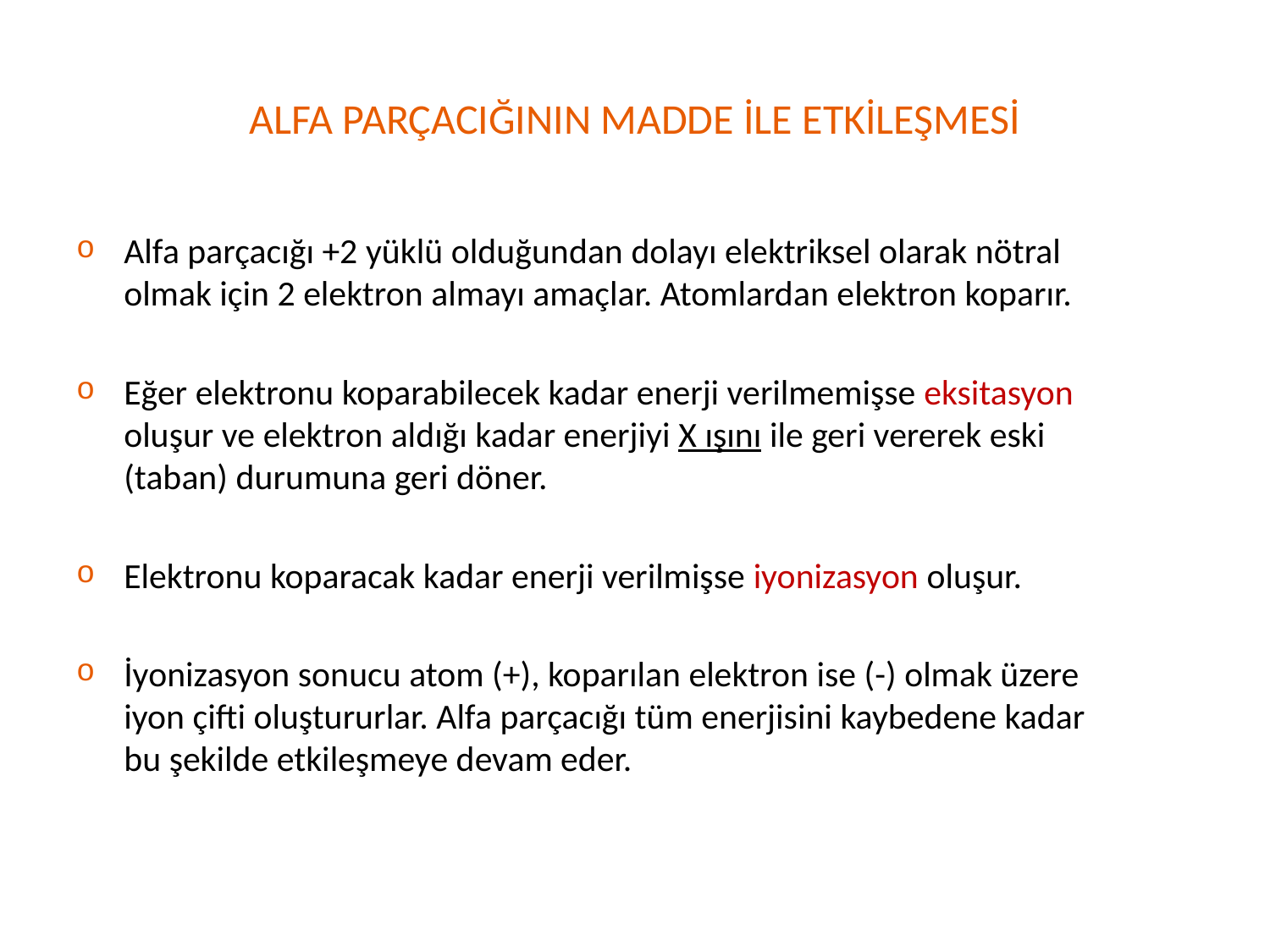

# ALFA PARÇACIĞININ MADDE İLE ETKİLEŞMESİ
Alfa parçacığı +2 yüklü olduğundan dolayı elektriksel olarak nötral olmak için 2 elektron almayı amaçlar. Atomlardan elektron koparır.

Eğer elektronu koparabilecek kadar enerji verilmemişse eksitasyon oluşur ve elektron aldığı kadar enerjiyi X ışını ile geri vererek eski (taban) durumuna geri döner.

Elektronu koparacak kadar enerji verilmişse iyonizasyon oluşur.

İyonizasyon sonucu atom (+), koparılan elektron ise (-) olmak üzere iyon çifti oluştururlar. Alfa parçacığı tüm enerjisini kaybedene kadar bu şekilde etkileşmeye devam eder.